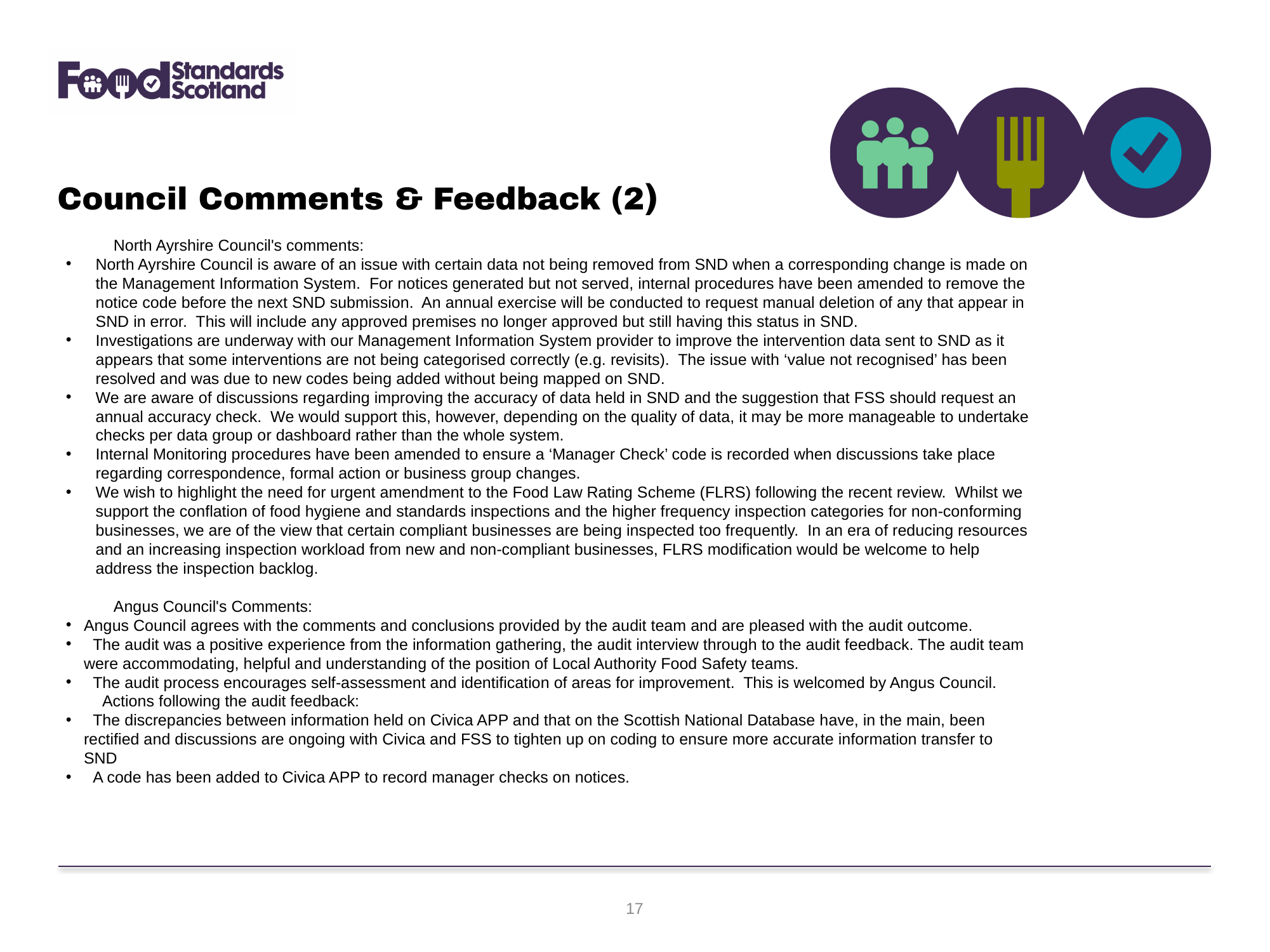

Council Comments & Feedback (2)
   North Ayrshire Council's comments:
North Ayrshire Council is aware of an issue with certain data not being removed from SND when a corresponding change is made on the Management Information System.  For notices generated but not served, internal procedures have been amended to remove the notice code before the next SND submission.  An annual exercise will be conducted to request manual deletion of any that appear in SND in error.  This will include any approved premises no longer approved but still having this status in SND.
Investigations are underway with our Management Information System provider to improve the intervention data sent to SND as it appears that some interventions are not being categorised correctly (e.g. revisits).  The issue with ‘value not recognised’ has been resolved and was due to new codes being added without being mapped on SND.
We are aware of discussions regarding improving the accuracy of data held in SND and the suggestion that FSS should request an annual accuracy check.  We would support this, however, depending on the quality of data, it may be more manageable to undertake checks per data group or dashboard rather than the whole system.
Internal Monitoring procedures have been amended to ensure a ‘Manager Check’ code is recorded when discussions take place regarding correspondence, formal action or business group changes.
We wish to highlight the need for urgent amendment to the Food Law Rating Scheme (FLRS) following the recent review.  Whilst we support the conflation of food hygiene and standards inspections and the higher frequency inspection categories for non-conforming businesses, we are of the view that certain compliant businesses are being inspected too frequently.  In an era of reducing resources and an increasing inspection workload from new and non-compliant businesses, FLRS modification would be welcome to help address the inspection backlog.

   Angus Council's Comments:
Angus Council agrees with the comments and conclusions provided by the audit team and are pleased with the audit outcome.
  The audit was a positive experience from the information gathering, the audit interview through to the audit feedback. The audit team were accommodating, helpful and understanding of the position of Local Authority Food Safety teams.
  The audit process encourages self-assessment and identification of areas for improvement.  This is welcomed by Angus Council.
   Actions following the audit feedback:
  The discrepancies between information held on Civica APP and that on the Scottish National Database have, in the main, been rectified and discussions are ongoing with Civica and FSS to tighten up on coding to ensure more accurate information transfer to SND
  A code has been added to Civica APP to record manager checks on notices.

17